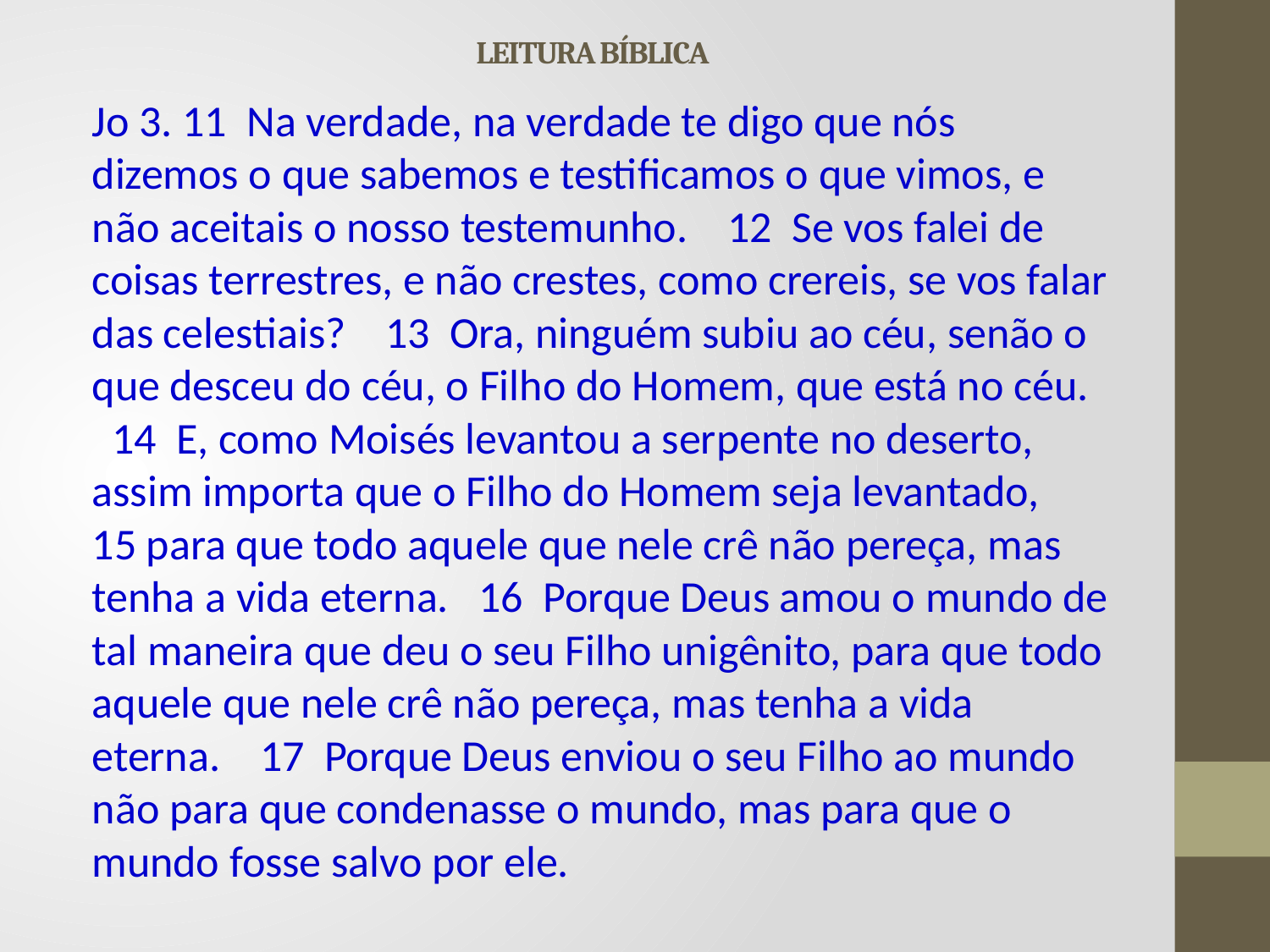

# LEITURA BÍBLICA
Jo 3. 11  Na verdade, na verdade te digo que nós dizemos o que sabemos e testificamos o que vimos, e não aceitais o nosso testemunho.    12  Se vos falei de coisas terrestres, e não crestes, como crereis, se vos falar das celestiais?    13  Ora, ninguém subiu ao céu, senão o que desceu do céu, o Filho do Homem, que está no céu.    14  E, como Moisés levantou a serpente no deserto, assim importa que o Filho do Homem seja levantado,    15 para que todo aquele que nele crê não pereça, mas tenha a vida eterna.   16  Porque Deus amou o mundo de tal maneira que deu o seu Filho unigênito, para que todo aquele que nele crê não pereça, mas tenha a vida eterna.    17  Porque Deus enviou o seu Filho ao mundo não para que condenasse o mundo, mas para que o mundo fosse salvo por ele.